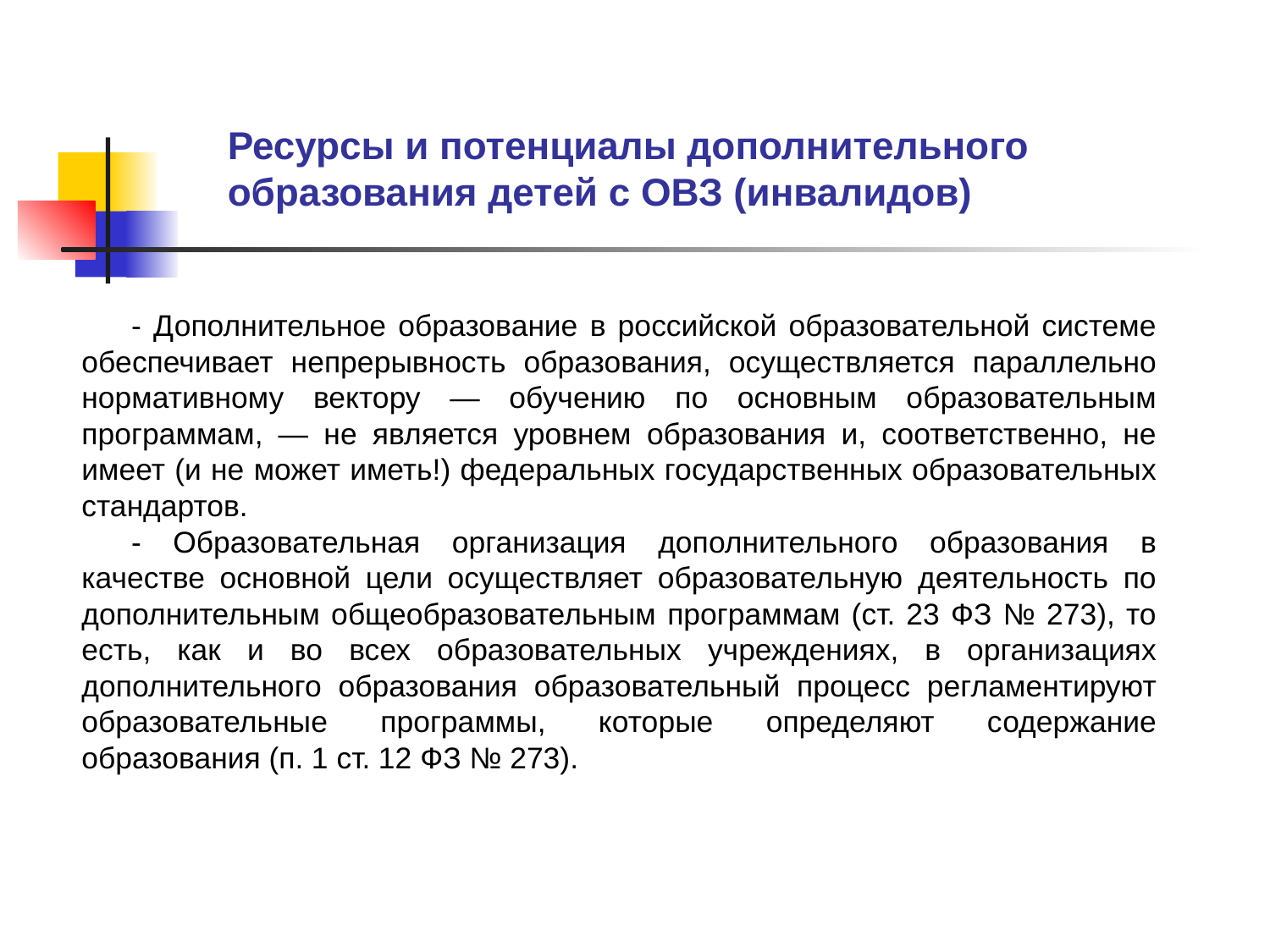

Ресурсы и потенциалы дополнительного
образования детей с ОВЗ (инвалидов)
- Дополнительное образование в российской образовательной системе обеспечивает непрерывность образования, осуществляется параллельно нормативному вектору — обучению по основным образовательным программам, — не является уровнем образования и, соответственно, не имеет (и не может иметь!) федеральных государственных образовательных стандартов.
- Образовательная организация дополнительного образования в качестве основной цели осуществляет образовательную деятельность по дополнительным общеобразовательным программам (ст. 23 ФЗ № 273), то есть, как и во всех образовательных учреждениях, в организациях дополнительного образования образовательный процесс регламентируют образовательные программы, которые определяют содержание образования (п. 1 ст. 12 ФЗ № 273).